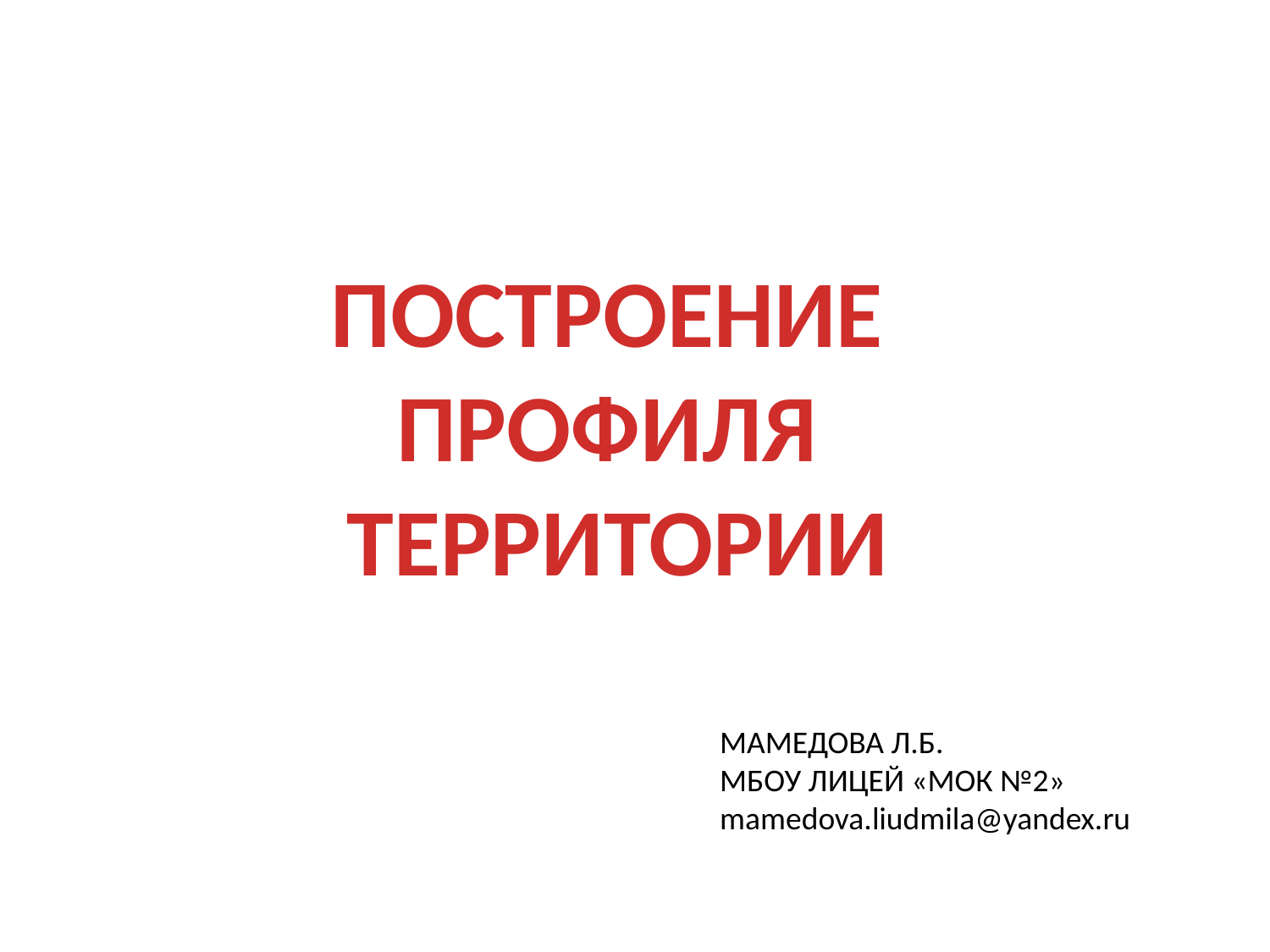

ПОСТРОЕНИЕ
ПРОФИЛЯ
ТЕРРИТОРИИ
МАМЕДОВА Л.Б.
МБОУ ЛИЦЕЙ «МОК №2»
mamedova.liudmila@yandex.ru